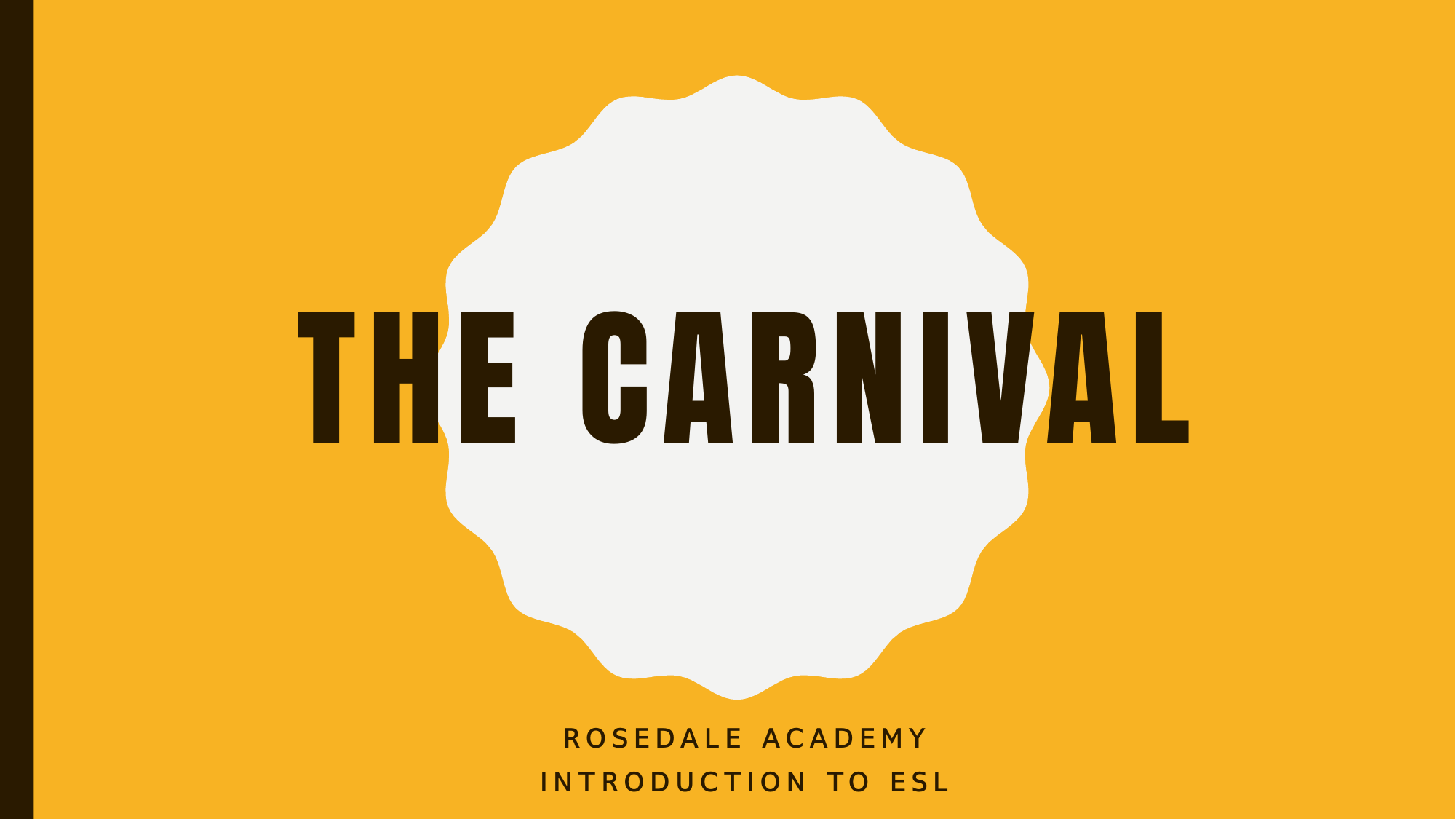

# The Carnival
Rosedale Academy
Introduction to ESL